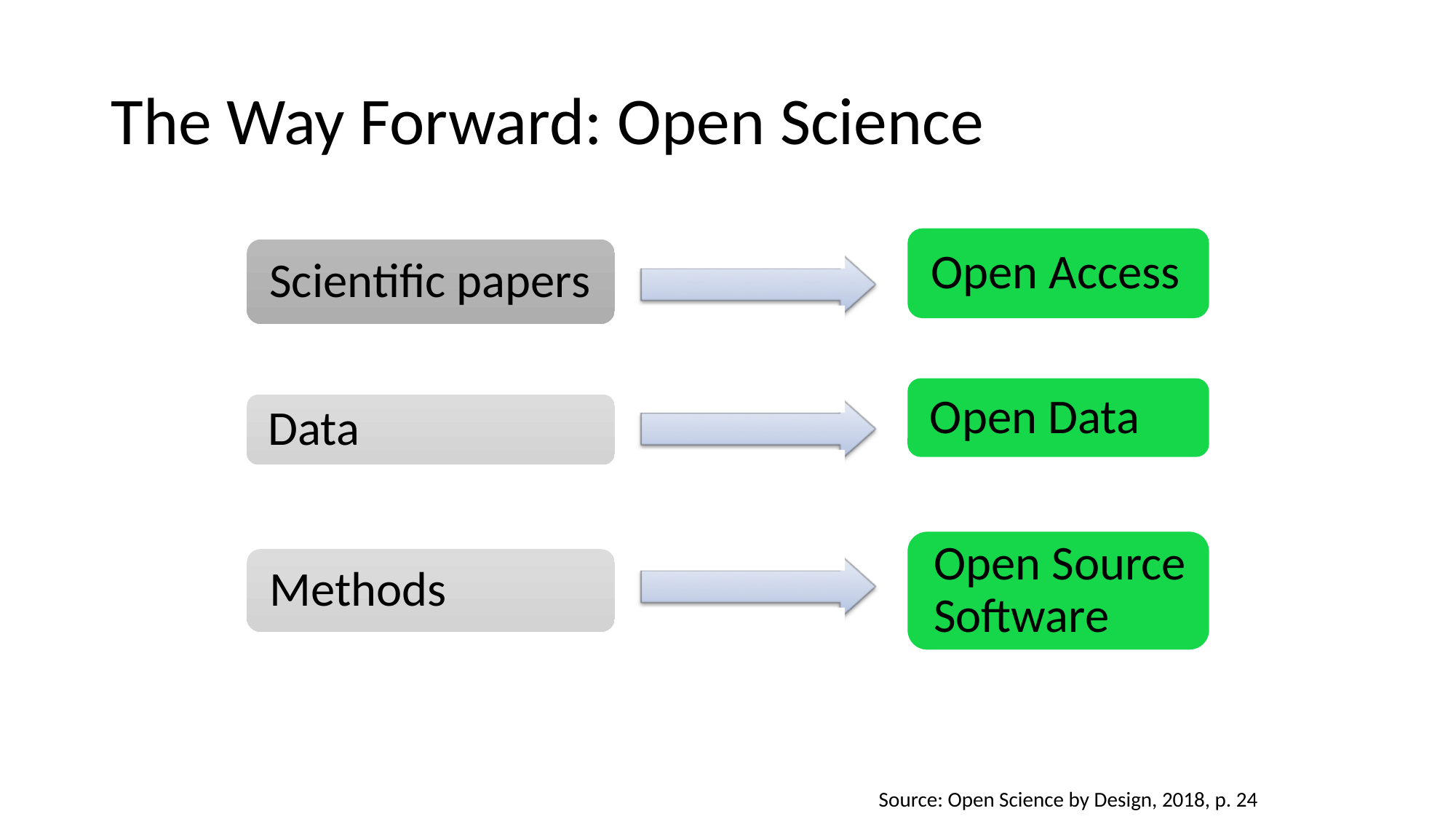

# The Way Forward: Open Science
Scientific papers
Data
Methods
Open Access
Open Data
Open Source Software

Source: Open Science by Design, 2018, p. 24